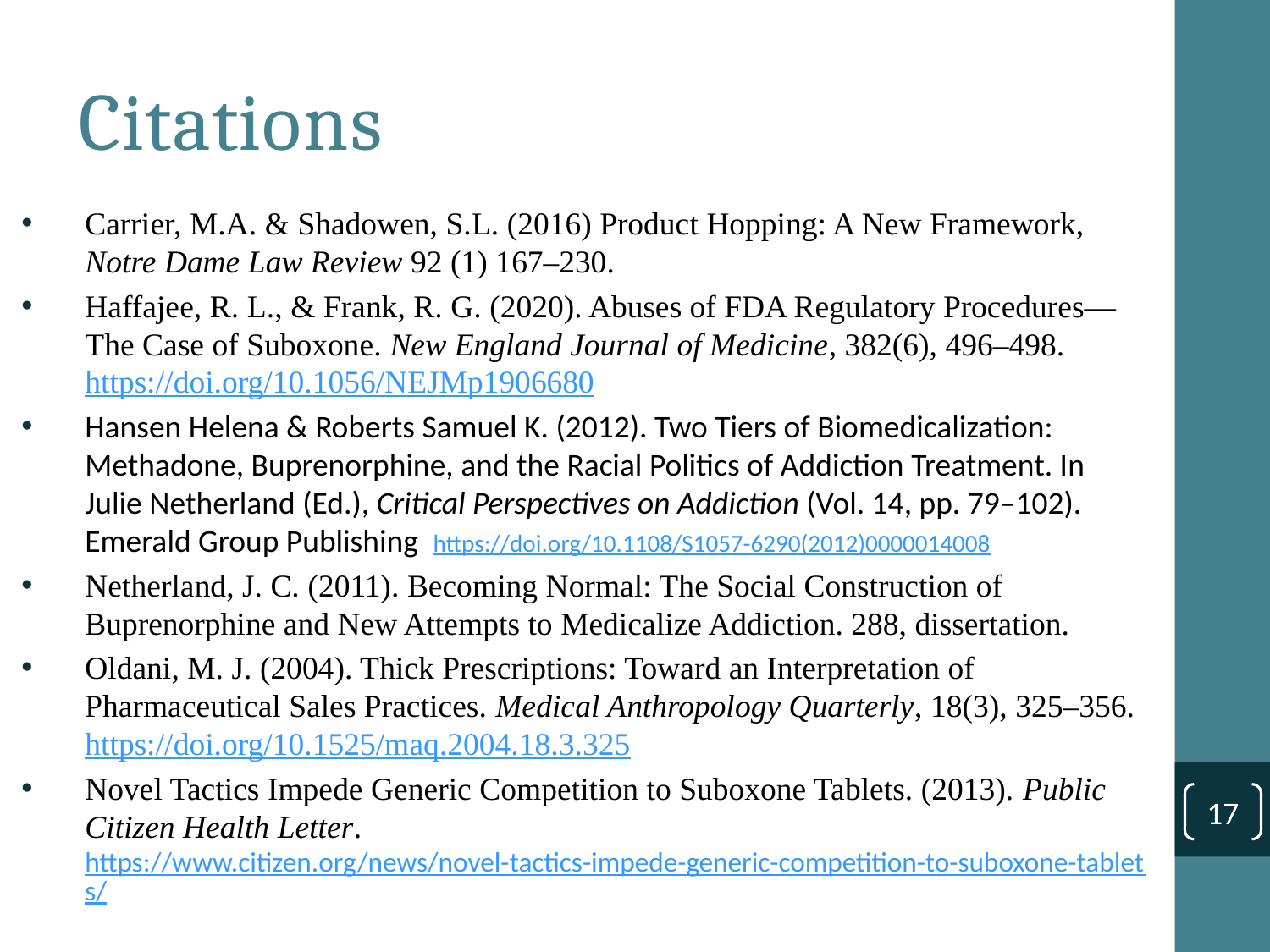

# Citations
Carrier, M.A. & Shadowen, S.L. (2016) Product Hopping: A New Framework, Notre Dame Law Review 92 (1) 167–230.
Haffajee, R. L., & Frank, R. G. (2020). Abuses of FDA Regulatory Procedures—The Case of Suboxone. New England Journal of Medicine, 382(6), 496–498. https://doi.org/10.1056/NEJMp1906680
Hansen Helena & Roberts Samuel K. (2012). Two Tiers of Biomedicalization: Methadone, Buprenorphine, and the Racial Politics of Addiction Treatment. In Julie Netherland (Ed.), Critical Perspectives on Addiction (Vol. 14, pp. 79–102). Emerald Group Publishing  https://doi.org/10.1108/S1057-6290(2012)0000014008
Netherland, J. C. (2011). Becoming Normal: The Social Construction of Buprenorphine and New Attempts to Medicalize Addiction. 288, dissertation.
Oldani, M. J. (2004). Thick Prescriptions: Toward an Interpretation of Pharmaceutical Sales Practices. Medical Anthropology Quarterly, 18(3), 325–356. https://doi.org/10.1525/maq.2004.18.3.325
Novel Tactics Impede Generic Competition to Suboxone Tablets. (2013). Public Citizen Health Letter. https://www.citizen.org/news/novel-tactics-impede-generic-competition-to-suboxone-tablets/
17